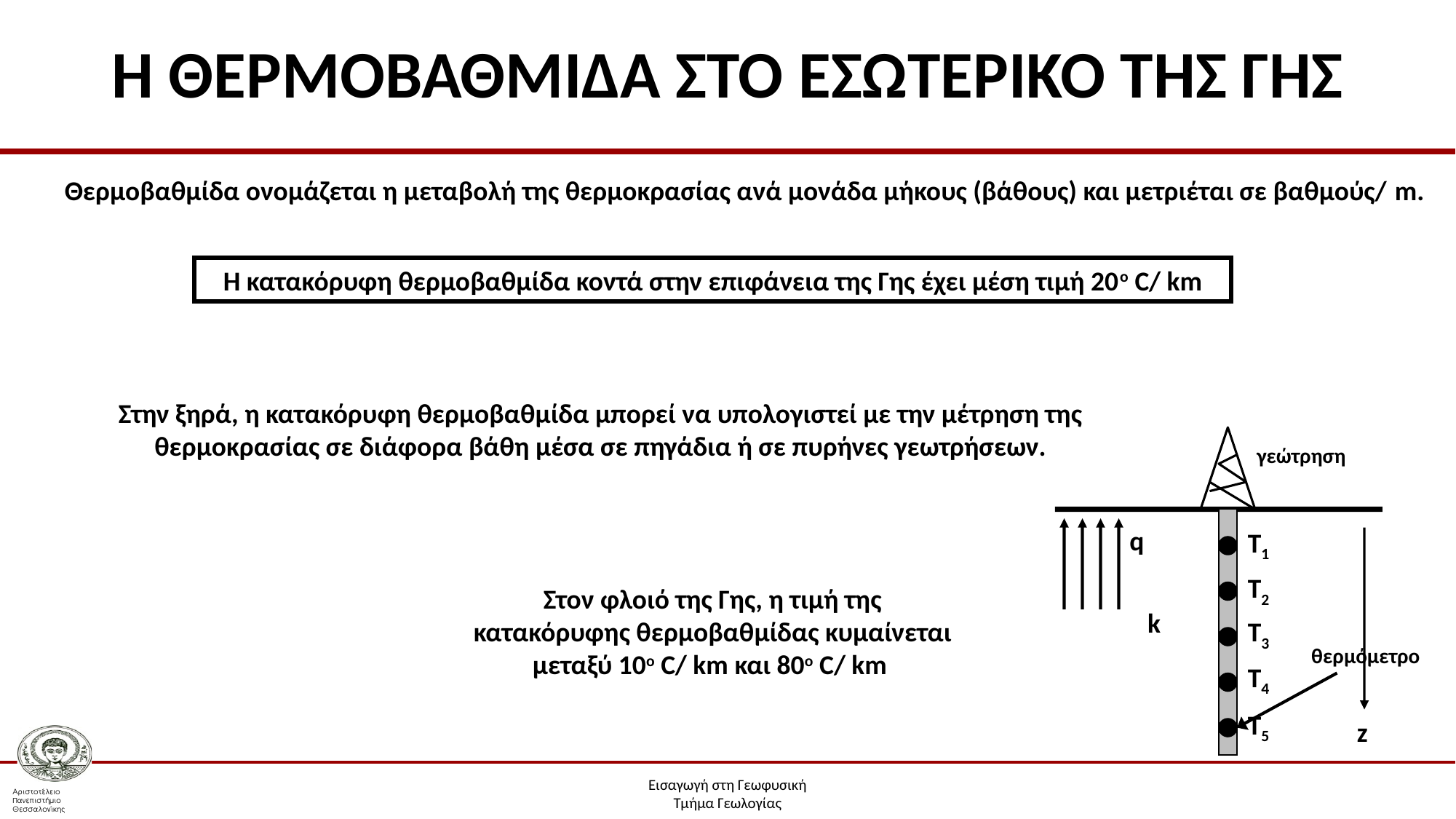

# Η ΘΕΡΜΟΒΑΘΜΙΔΑ ΣΤΟ ΕΣΩΤΕΡΙΚΟ ΤΗΣ ΓΗΣ
Θερμοβαθμίδα ονομάζεται η μεταβολή της θερμοκρασίας ανά μονάδα μήκους (βάθους) και μετριέται σε βαθμούς/ m.
Η κατακόρυφη θερμοβαθμίδα κοντά στην επιφάνεια της Γης έχει μέση τιμή 20ο C/ km
Στην ξηρά, η κατακόρυφη θερμοβαθμίδα μπορεί να υπολογιστεί με την μέτρηση της θερμοκρασίας σε διάφορα βάθη μέσα σε πηγάδια ή σε πυρήνες γεωτρήσεων.

γεώτρηση

q
T1

T2

k
T3

θερμόμετρο
T4

T5
z

Στον φλοιό της Γης, η τιμή της κατακόρυφης θερμοβαθμίδας κυμαίνεται μεταξύ 10ο C/ km και 80ο C/ km